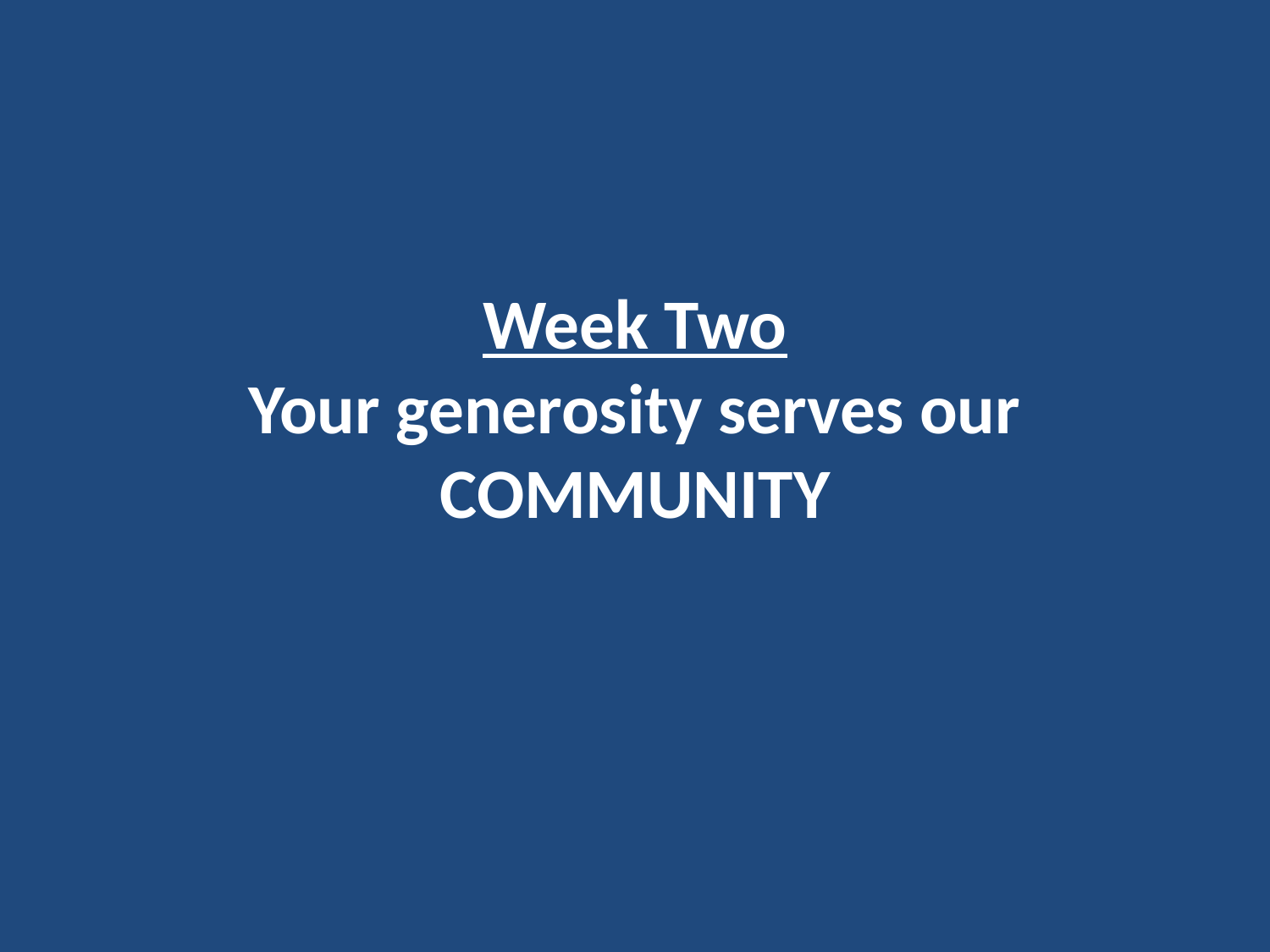

# Week Two
Your generosity serves our COMMUNITY